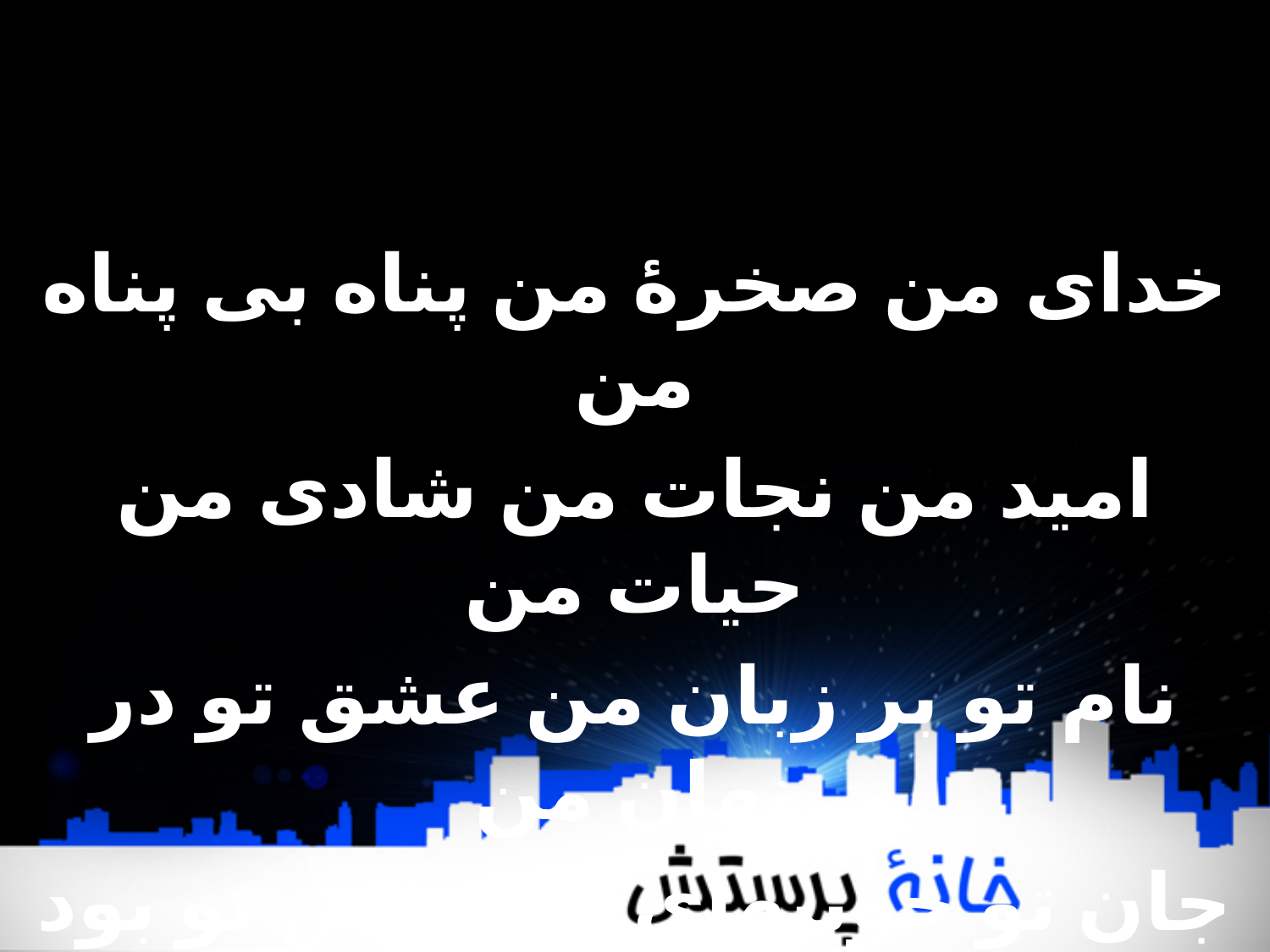

خدای من صخرهٔ من پناه بی‌ پناه من
امید من نجات من شادی من حیات من
نام تو بر زبان من عشق تو در نهان من
جان تو خونبهای من فیض تو بود نجات من